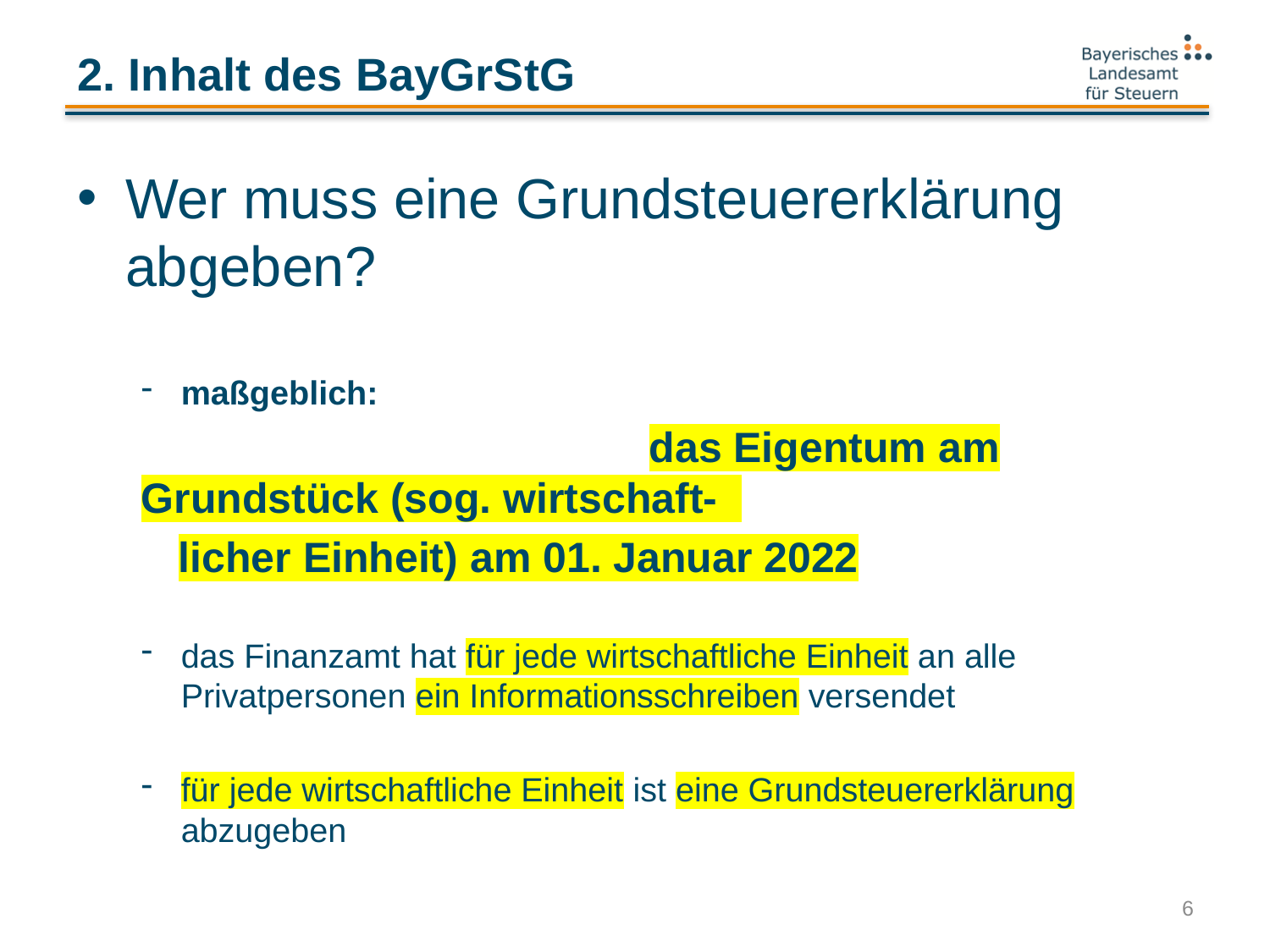

# 2. Inhalt des BayGrStG
Wer muss eine Grundsteuererklärung abgeben?

maßgeblich:
				das Eigentum am Grundstück (sog. wirtschaft-
    licher Einheit) am 01. Januar 2022

das Finanzamt hat für jede wirtschaftliche Einheit an alle Privatpersonen ein Informationsschreiben versendet

für jede wirtschaftliche Einheit ist eine Grundsteuererklärung abzugeben

6